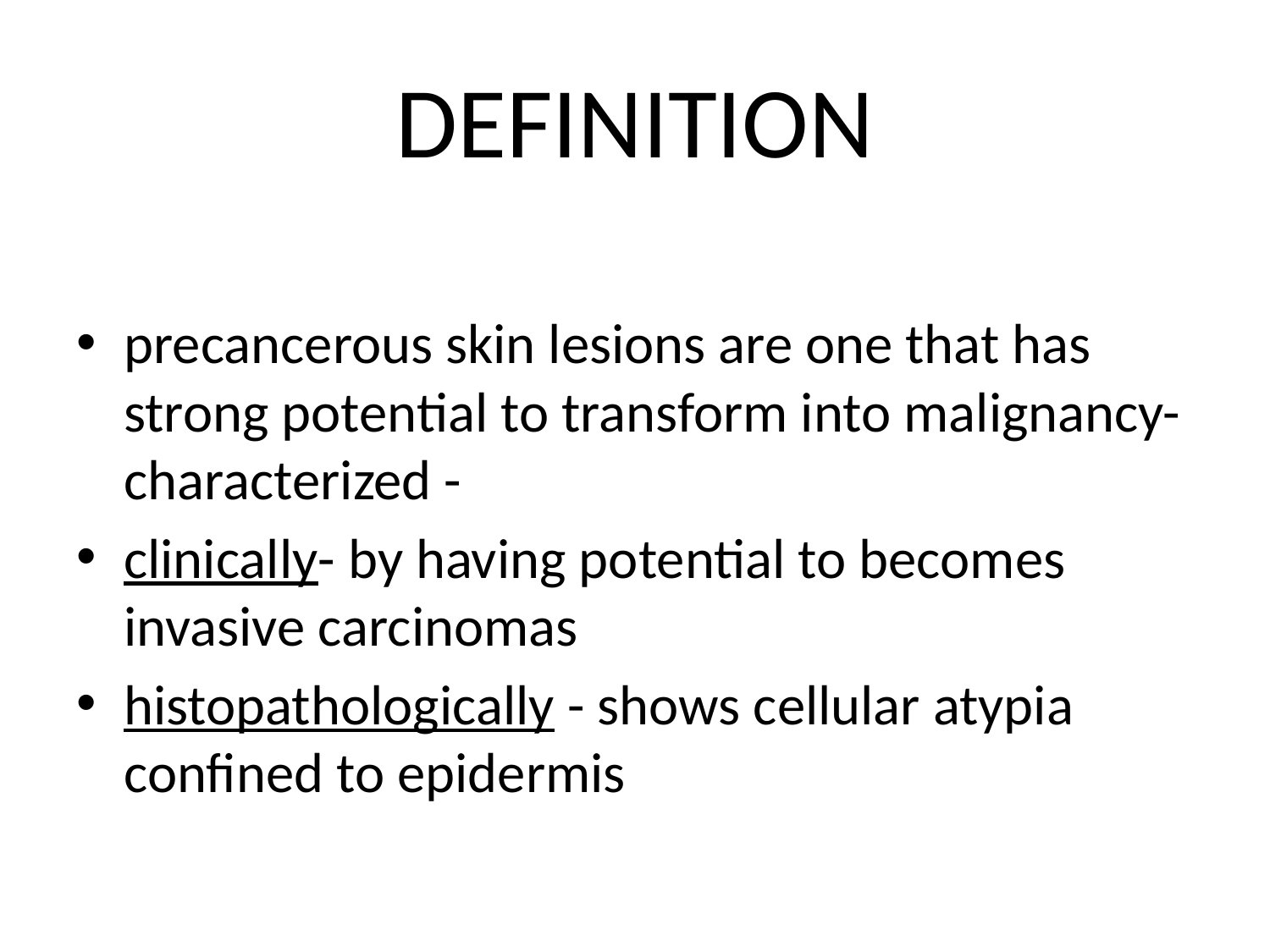

# DEFINITION

precancerous skin lesions are one that has strong potential to transform into malignancy- characterized -
clinically- by having potential to becomes invasive carcinomas
histopathologically - shows cellular atypia confined to epidermis